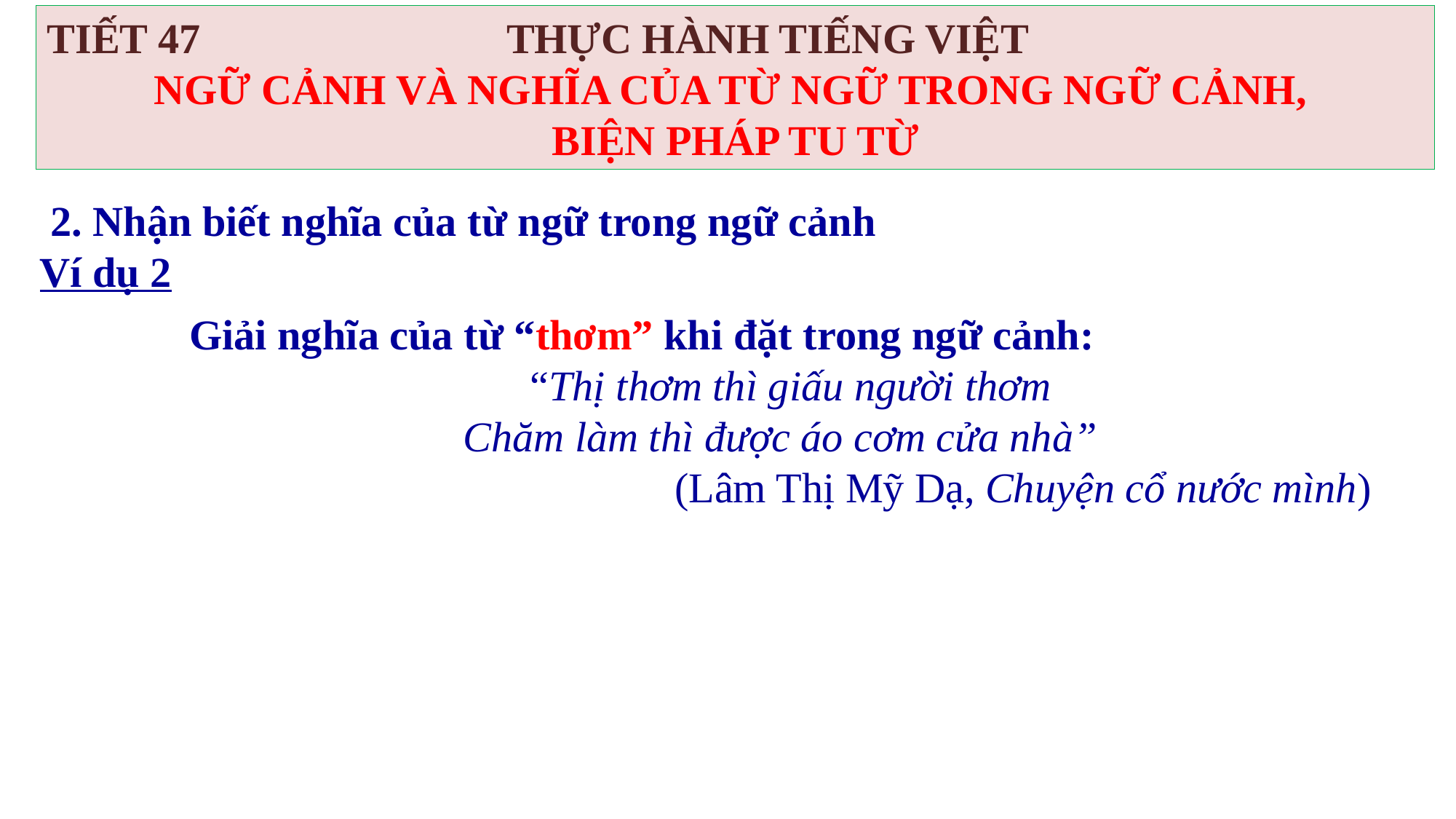

TIẾT 47                             THỰC HÀNH TIẾNG VIỆT
NGỮ CẢNH VÀ NGHĨA CỦA TỪ NGỮ TRONG NGỮ CẢNH,
BIỆN PHÁP TU TỪ
 2. Nhận biết nghĩa của từ ngữ trong ngữ cảnh
Ví dụ 2
     Giải nghĩa của từ “thơm” khi đặt trong ngữ cảnh:
  “Thị thơm thì giấu người thơm
Chăm làm thì được áo cơm cửa nhà”
                                                   (Lâm Thị Mỹ Dạ, Chuyện cổ nước mình)